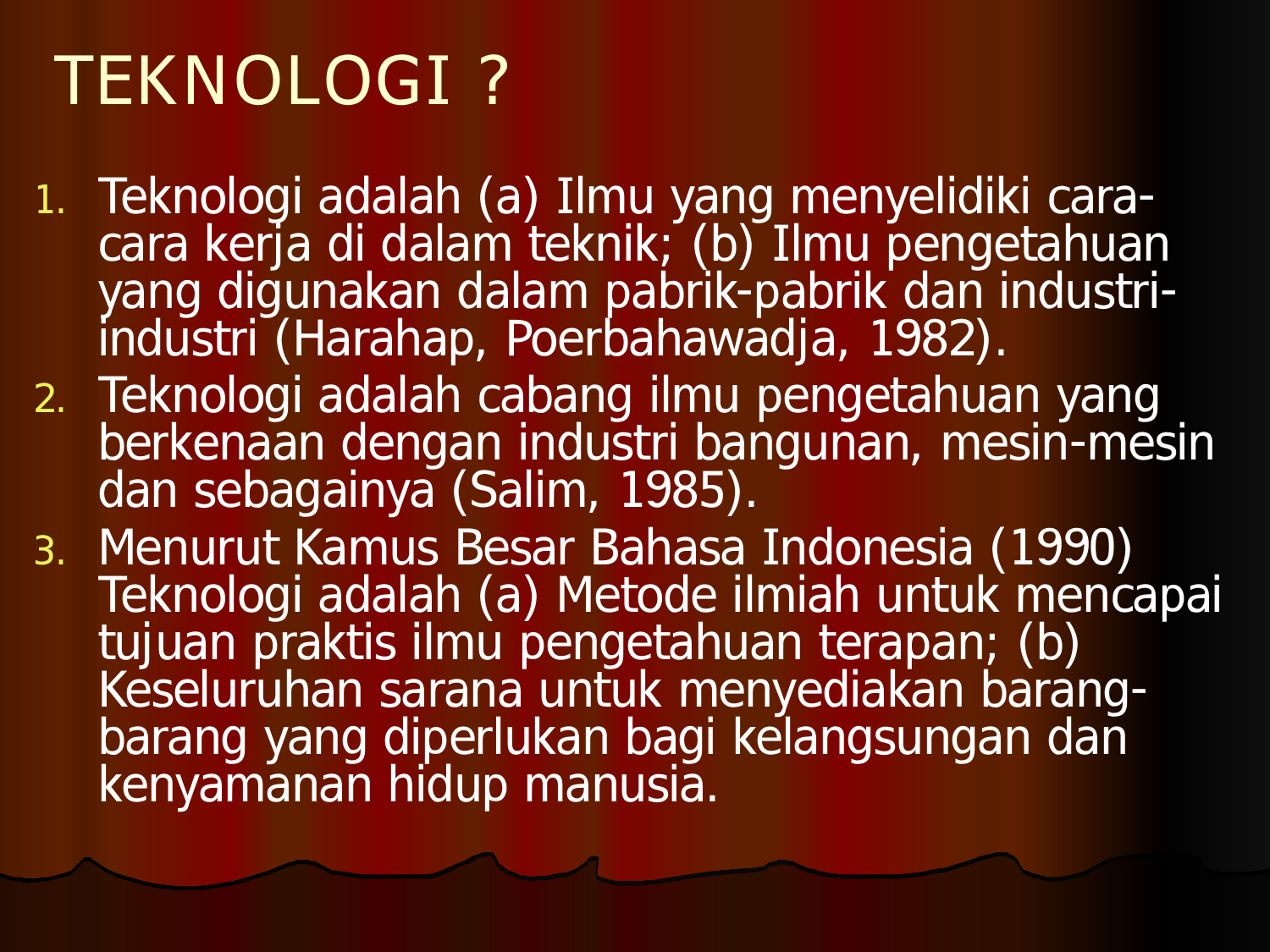

# TEKNOLOGI ?
Teknologi adalah (a) Ilmu yang menyelidiki cara- cara kerja di dalam teknik; (b) Ilmu pengetahuan yang digunakan dalam pabrik-pabrik dan industri- industri (Harahap, Poerbahawadja, 1982).
Teknologi adalah cabang ilmu pengetahuan yang berkenaan dengan industri bangunan, mesin-mesin dan sebagainya (Salim, 1985).
Menurut Kamus Besar Bahasa Indonesia (1990) Teknologi adalah (a) Metode ilmiah untuk mencapai tujuan praktis ilmu pengetahuan terapan; (b) Keseluruhan sarana untuk menyediakan barang- barang yang diperlukan bagi kelangsungan dan kenyamanan hidup manusia.